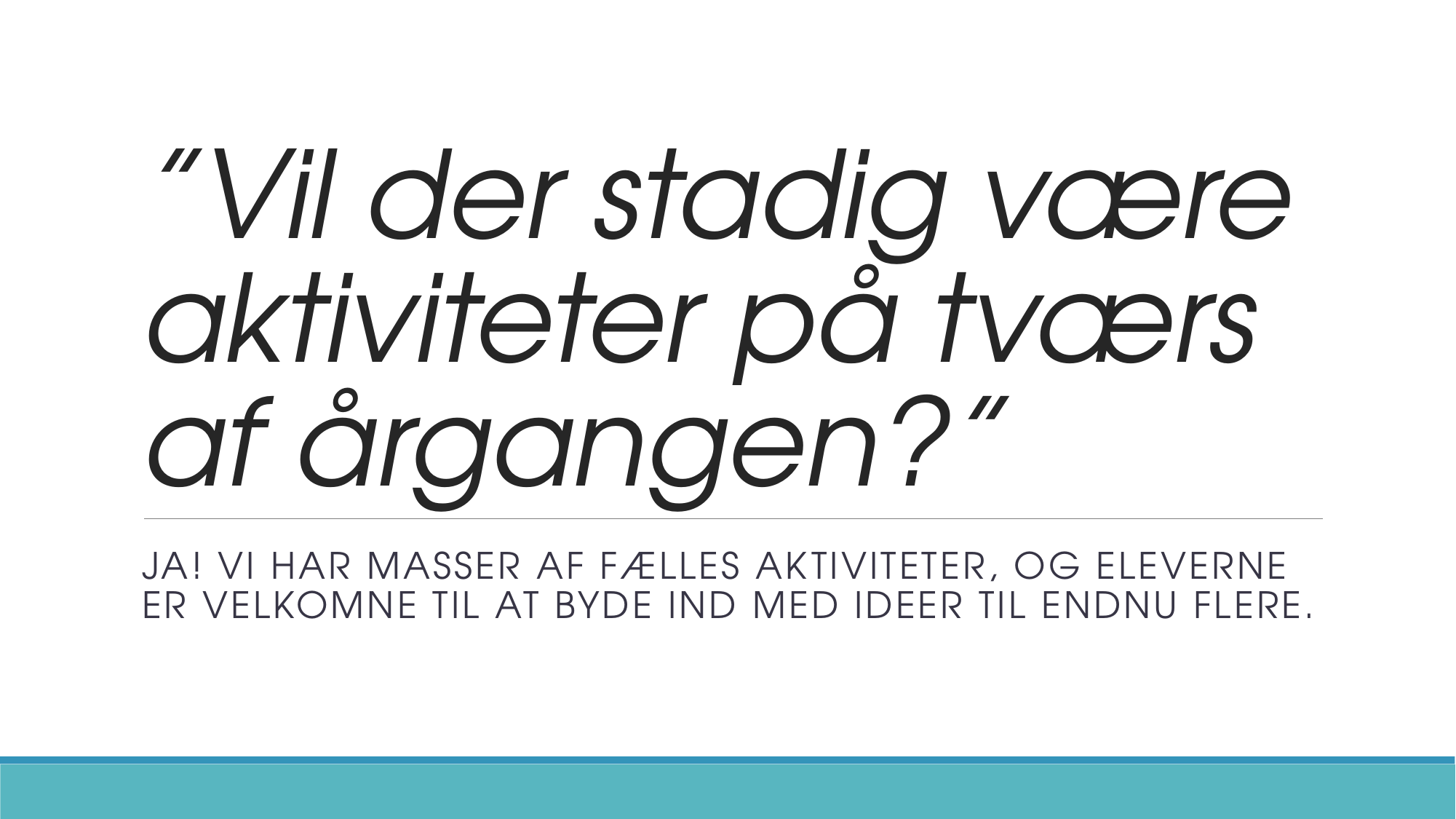

# ”Vil der stadig være aktiviteter på tværs af årgangen?”
ja! vi har masser af fælles aktiviteter, og eleverne er velkomne til at byde ind med ideer til endnu flere.